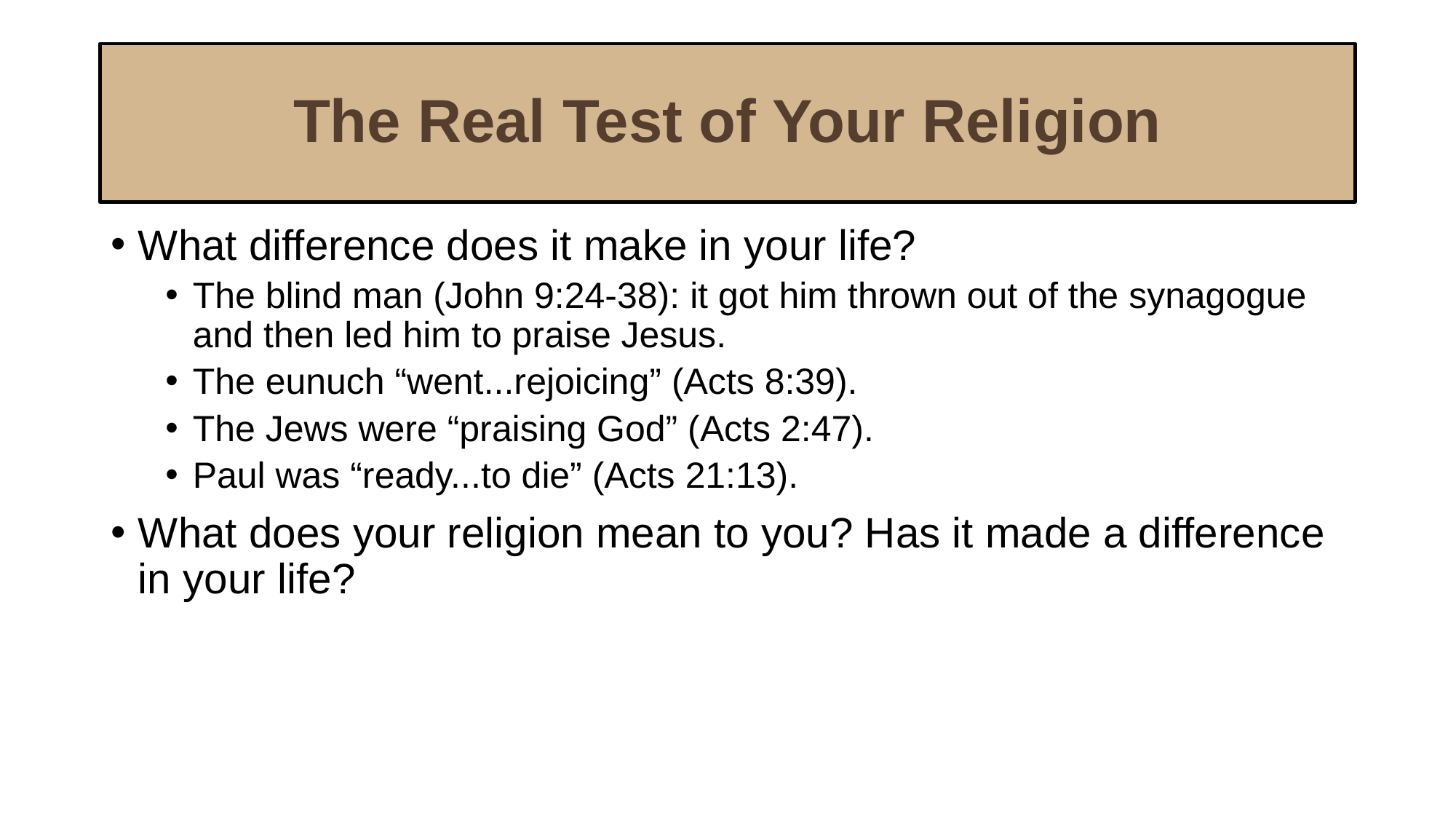

# The Real Test of Your Religion
What difference does it make in your life?
The blind man (John 9:24-38): it got him thrown out of the synagogue and then led him to praise Jesus.
The eunuch “went...rejoicing” (Acts 8:39).
The Jews were “praising God” (Acts 2:47).
Paul was “ready...to die” (Acts 21:13).
What does your religion mean to you? Has it made a difference in your life?